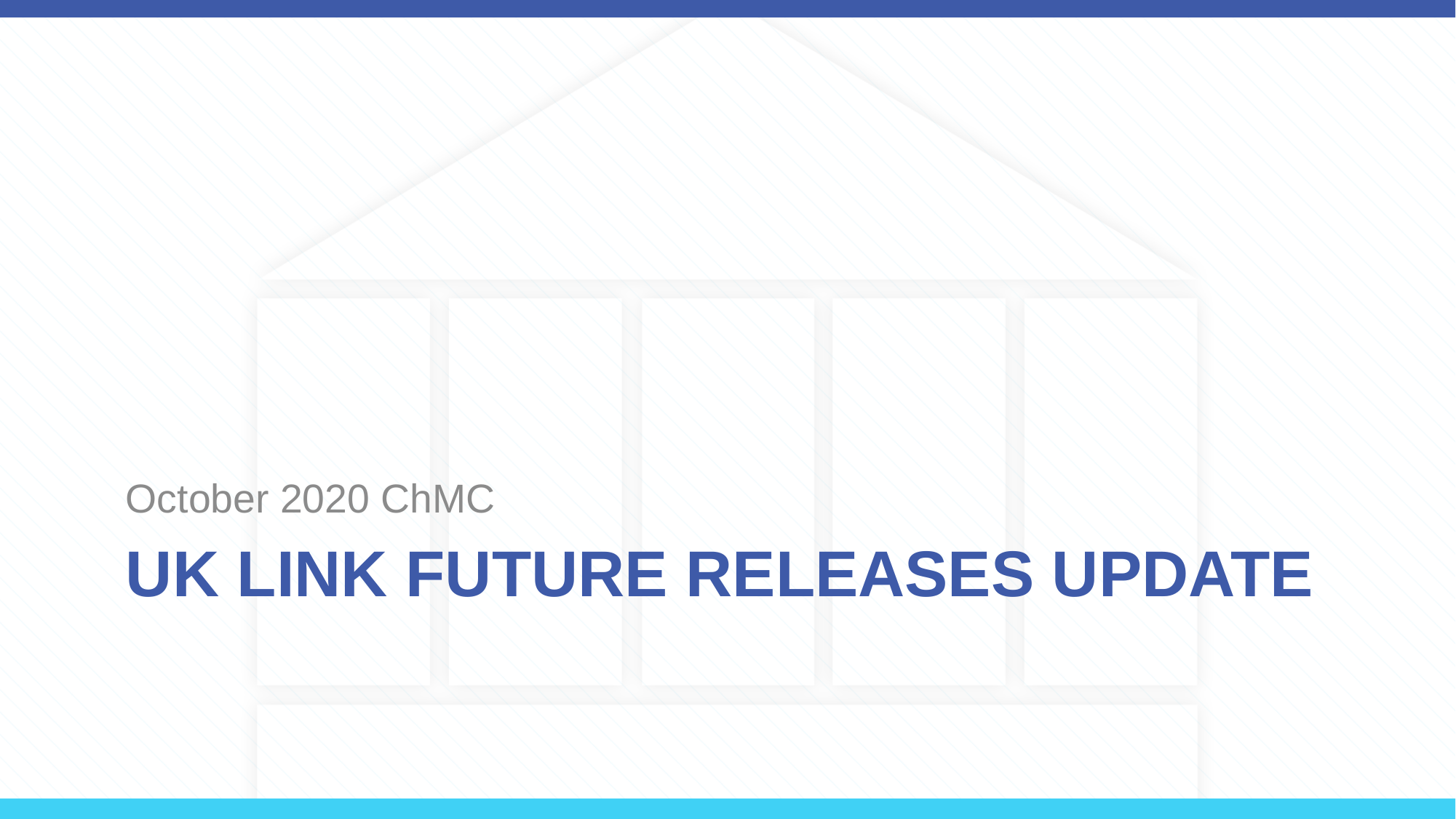

October 2020 ChMC
# UK Link Future Releases Update